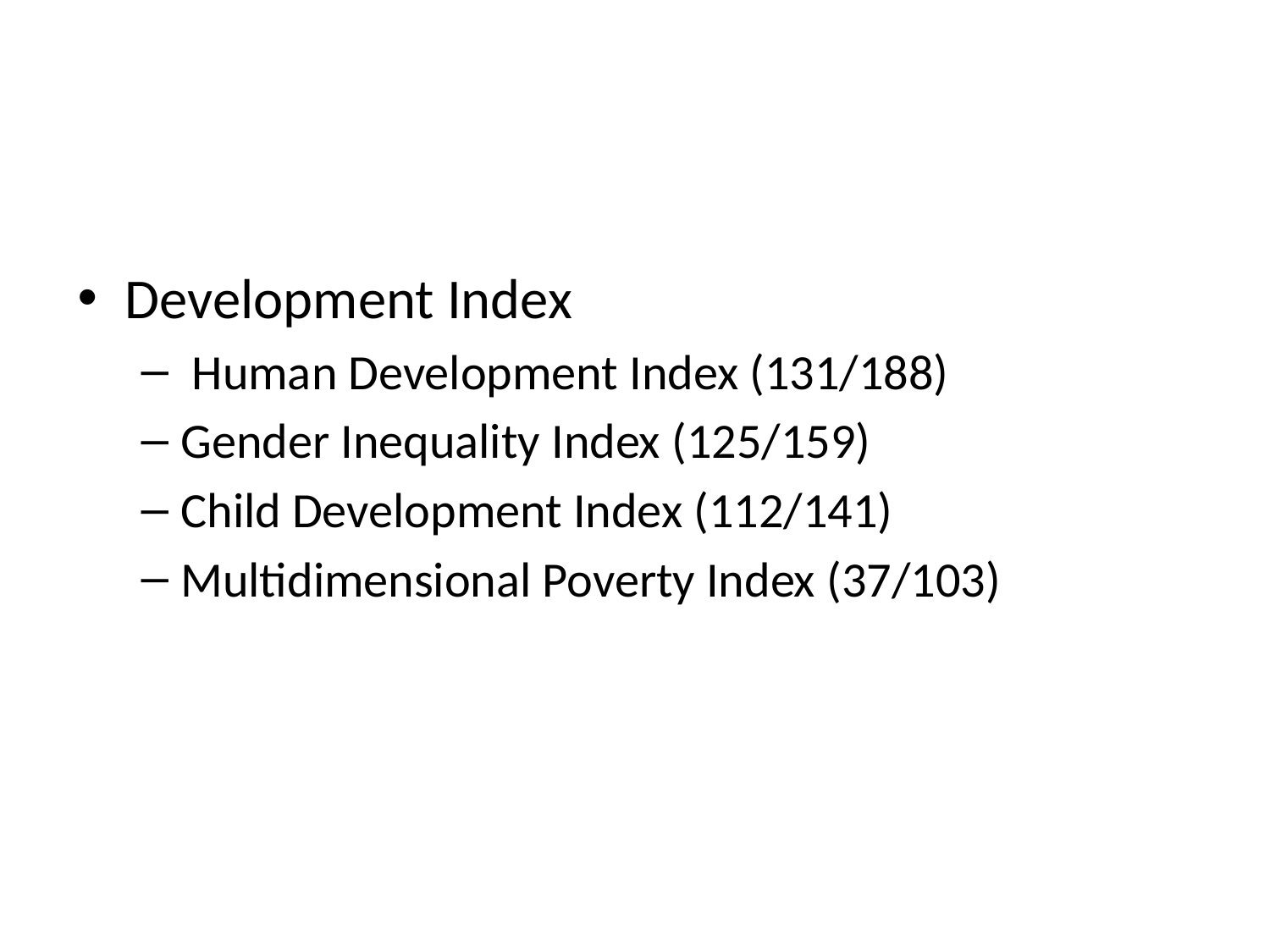

Development Index
 Human Development Index (131/188)
Gender Inequality Index (125/159)
Child Development Index (112/141)
Multidimensional Poverty Index (37/103)